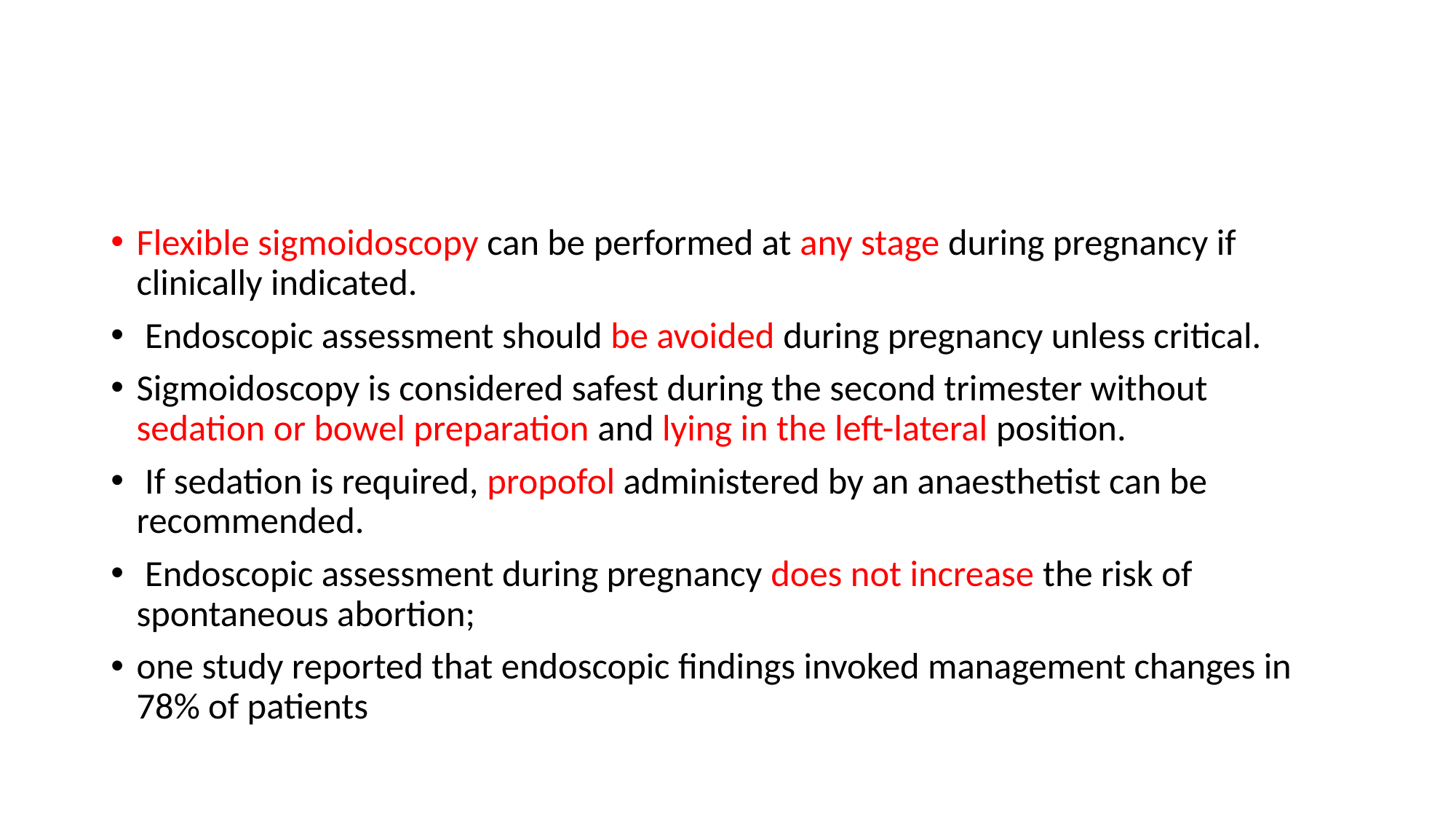

#
Flexible sigmoidoscopy can be performed at any stage during pregnancy if clinically indicated.
 Endoscopic assessment should be avoided during pregnancy unless critical.
Sigmoidoscopy is considered safest during the second trimester without sedation or bowel preparation and lying in the left-lateral position.
 If sedation is required, propofol administered by an anaesthetist can be recommended.
 Endoscopic assessment during pregnancy does not increase the risk of spontaneous abortion;
one study reported that endoscopic findings invoked management changes in 78% of patients